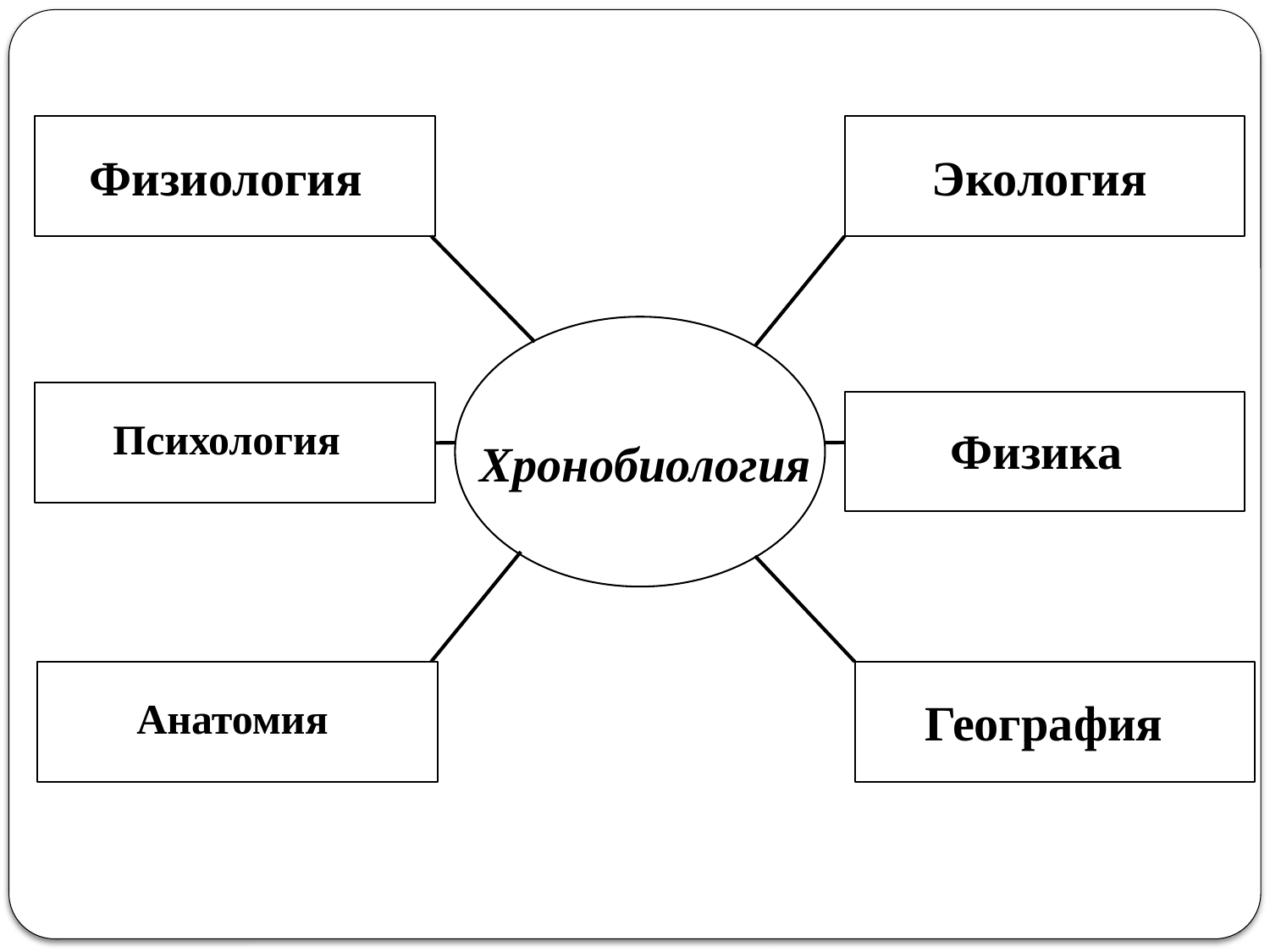

Физиология
Экология

Психология
Физика
Хронобиология

Анатомия
География